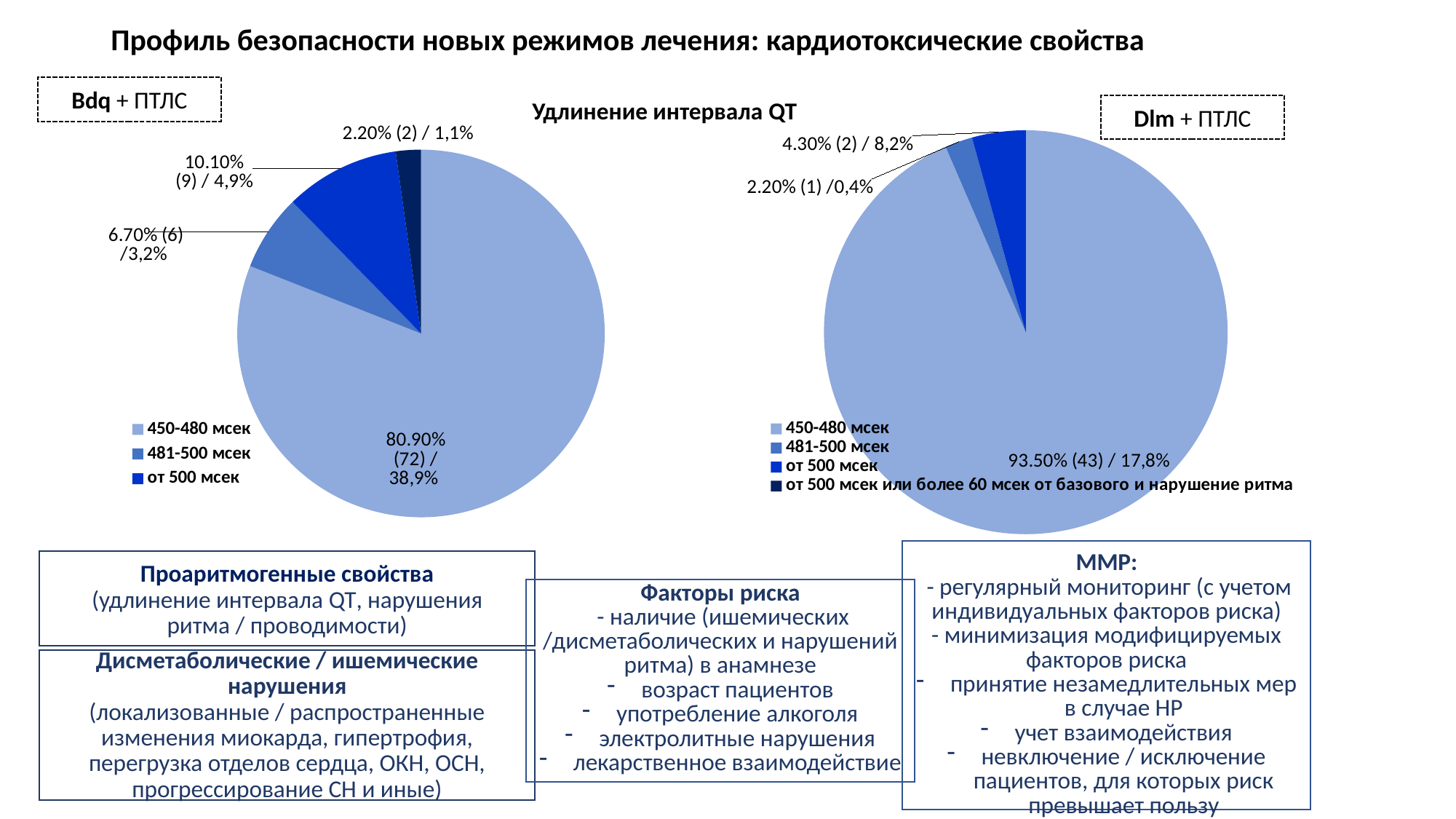

# Профиль безопасности новых режимов лечения: кардиотоксические свойства
Bdq + ПТЛС
Удлинение интервала QT

### Chart

| Category | Удлинение интервала QT |
|---|---|
| 450-480 мсек | 0.935 |
| 481-500 мсек | 0.022 |
| от 500 мсек | 0.043000000000000003 |
| от 500 мсек или более 60 мсек от базового и нарушение ритма  | 0.0 |
Dlm + ПТЛС

### Chart

| Category | Удлинение интервала QT |
|---|---|
| 450-480 мсек | 0.809 |
| 481-500 мсек | 0.067 |
| от 500 мсек | 0.10100000000000002 |
| от 500 мсек или более 60 мсек от базового и нарушение ритма  | 0.022 |

ММР:
 - регулярный мониторинг (с учетом индивидуальных факторов риска)
- минимизация модифицируемых факторов риска
принятие незамедлительных мер в случае НР
учет взаимодействия
невключение / исключение пациентов, для которых риск превышает пользу

Проаритмогенные свойства
(удлинение интервала QT, нарушения ритма / проводимости)

Факторы риска
 - наличие (ишемических /дисметаболических и нарушений ритма) в анамнезе
возраст пациентов
употребление алкоголя
электролитные нарушения
лекарственное взаимодействие

Дисметаболические / ишемические нарушения
(локализованные / распространенные изменения миокарда, гипертрофия, перегрузка отделов сердца, ОКН, ОСН, прогрессирование СН и иные)